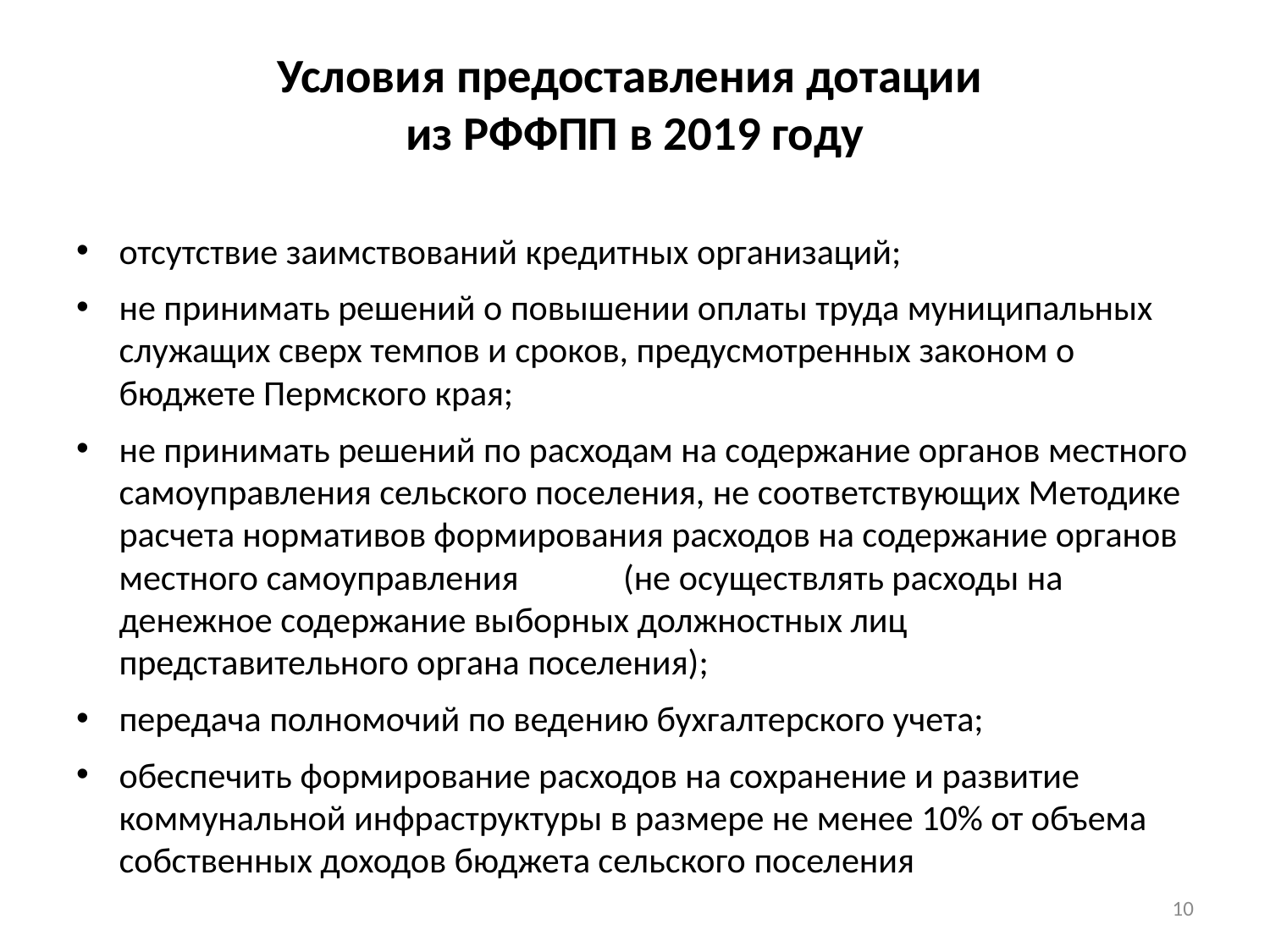

# Условия предоставления дотации из РФФПП в 2019 году
отсутствие заимствований кредитных организаций;
не принимать решений о повышении оплаты труда муниципальных служащих сверх темпов и сроков, предусмотренных законом о бюджете Пермского края;
не принимать решений по расходам на содержание органов местного самоуправления сельского поселения, не соответствующих Методике расчета нормативов формирования расходов на содержание органов местного самоуправления             (не осуществлять расходы на денежное содержание выборных должностных лиц представительного органа поселения);
передача полномочий по ведению бухгалтерского учета;
обеспечить формирование расходов на сохранение и развитие коммунальной инфраструктуры в размере не менее 10% от объема собственных доходов бюджета сельского поселения
10